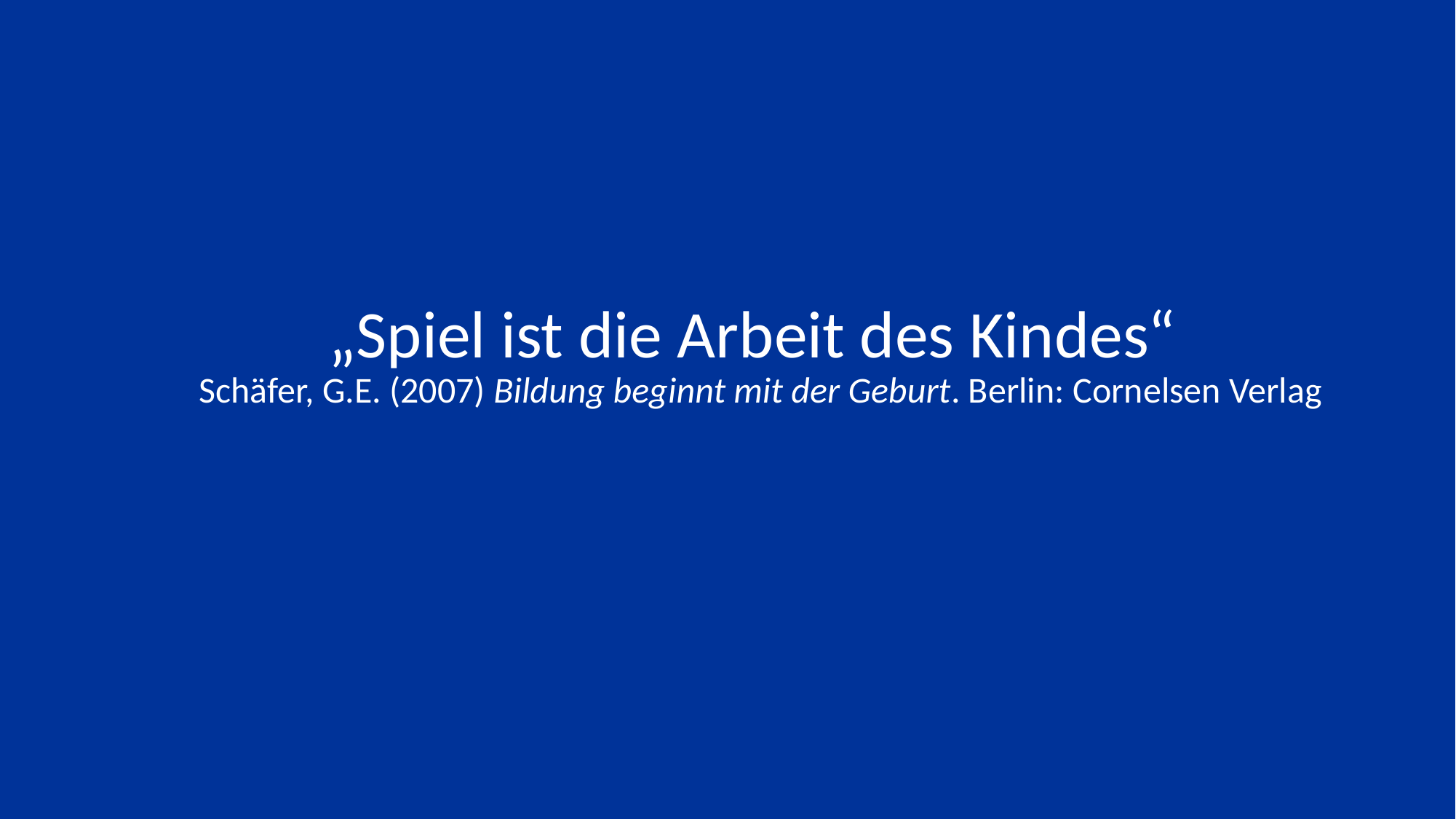

# „Spiel ist die Arbeit des Kindes“ Schäfer, G.E. (2007) Bildung beginnt mit der Geburt. Berlin: Cornelsen Verlag